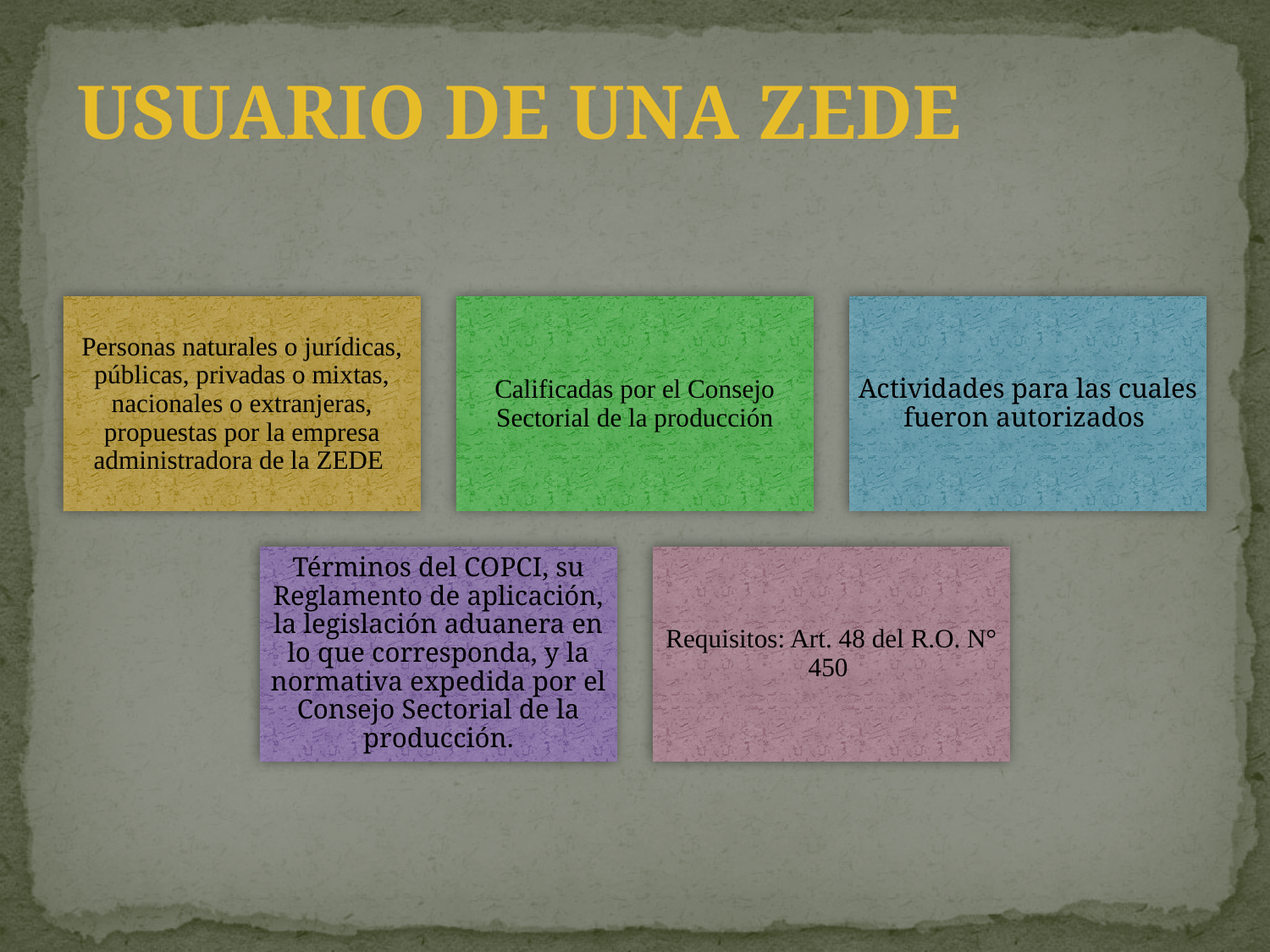

# USUARIO DE UNA ZEDE
Personas naturales o jurídicas, públicas, privadas o mixtas, nacionales o extranjeras, propuestas por la empresa administradora de la ZEDE
Calificadas por el Consejo Sectorial de la producción
Actividades para las cuales fueron autorizados
Términos del COPCI, su Reglamento de aplicación, la legislación aduanera en lo que corresponda, y la normativa expedida por el Consejo Sectorial de la producción.
Requisitos: Art. 48 del R.O. N° 450